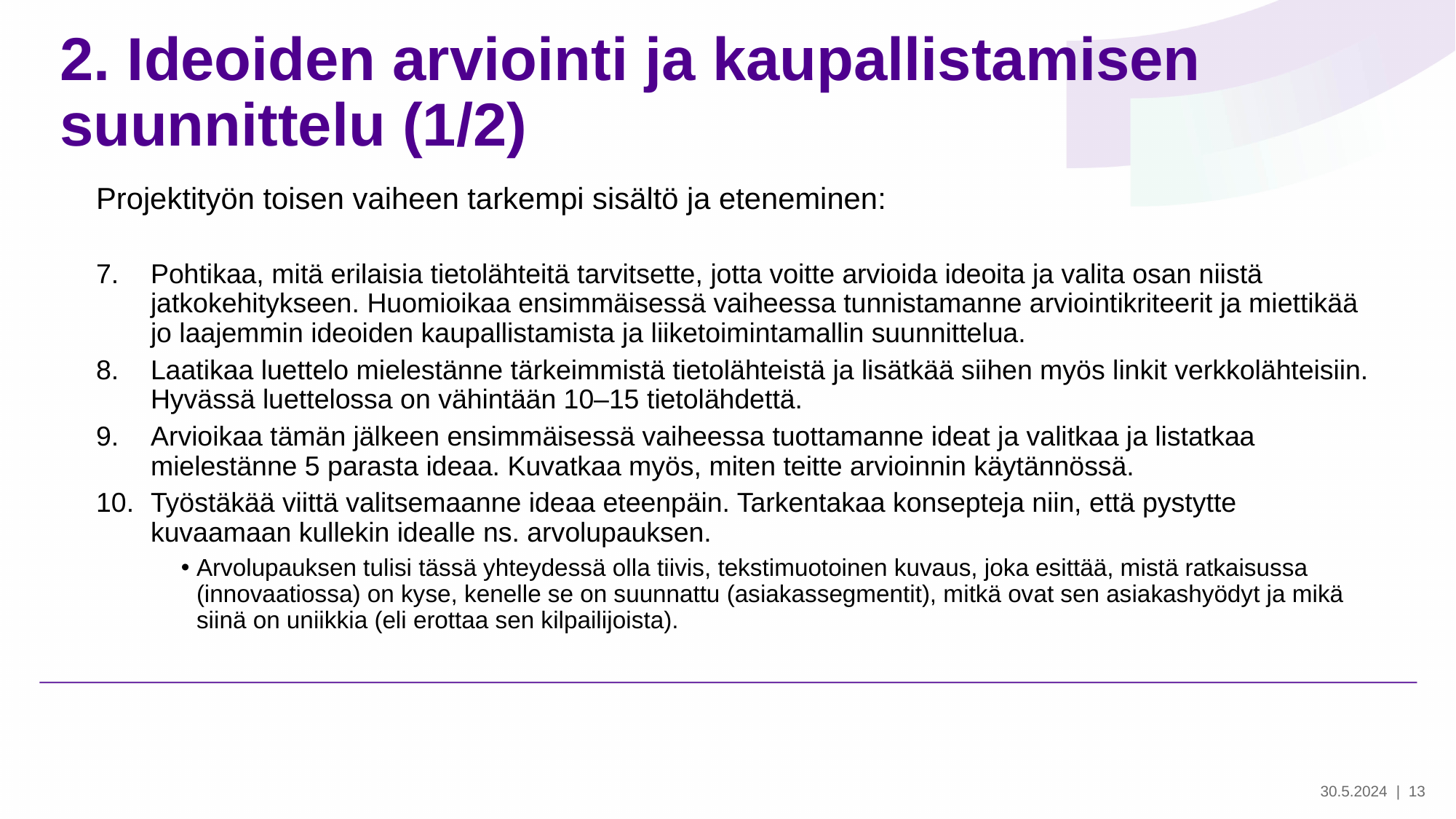

# 2. Ideoiden arviointi ja kaupallistamisen suunnittelu (1/2)
Projektityön toisen vaiheen tarkempi sisältö ja eteneminen:

Pohtikaa, mitä erilaisia tietolähteitä tarvitsette, jotta voitte arvioida ideoita ja valita osan niistä jatkokehitykseen. Huomioikaa ensimmäisessä vaiheessa tunnistamanne arviointikriteerit ja miettikää jo laajemmin ideoiden kaupallistamista ja liiketoimintamallin suunnittelua.
Laatikaa luettelo mielestänne tärkeimmistä tietolähteistä ja lisätkää siihen myös linkit verkkolähteisiin. Hyvässä luettelossa on vähintään 10–15 tietolähdettä.
Arvioikaa tämän jälkeen ensimmäisessä vaiheessa tuottamanne ideat ja valitkaa ja listatkaa mielestänne 5 parasta ideaa. Kuvatkaa myös, miten teitte arvioinnin käytännössä.
Työstäkää viittä valitsemaanne ideaa eteenpäin. Tarkentakaa konsepteja niin, että pystytte kuvaamaan kullekin idealle ns. arvolupauksen.
Arvolupauksen tulisi tässä yhteydessä olla tiivis, tekstimuotoinen kuvaus, joka esittää, mistä ratkaisussa (innovaatiossa) on kyse, kenelle se on suunnattu (asiakassegmentit), mitkä ovat sen asiakashyödyt ja mikä siinä on uniikkia (eli erottaa sen kilpailijoista).
30.5.2024
|  13